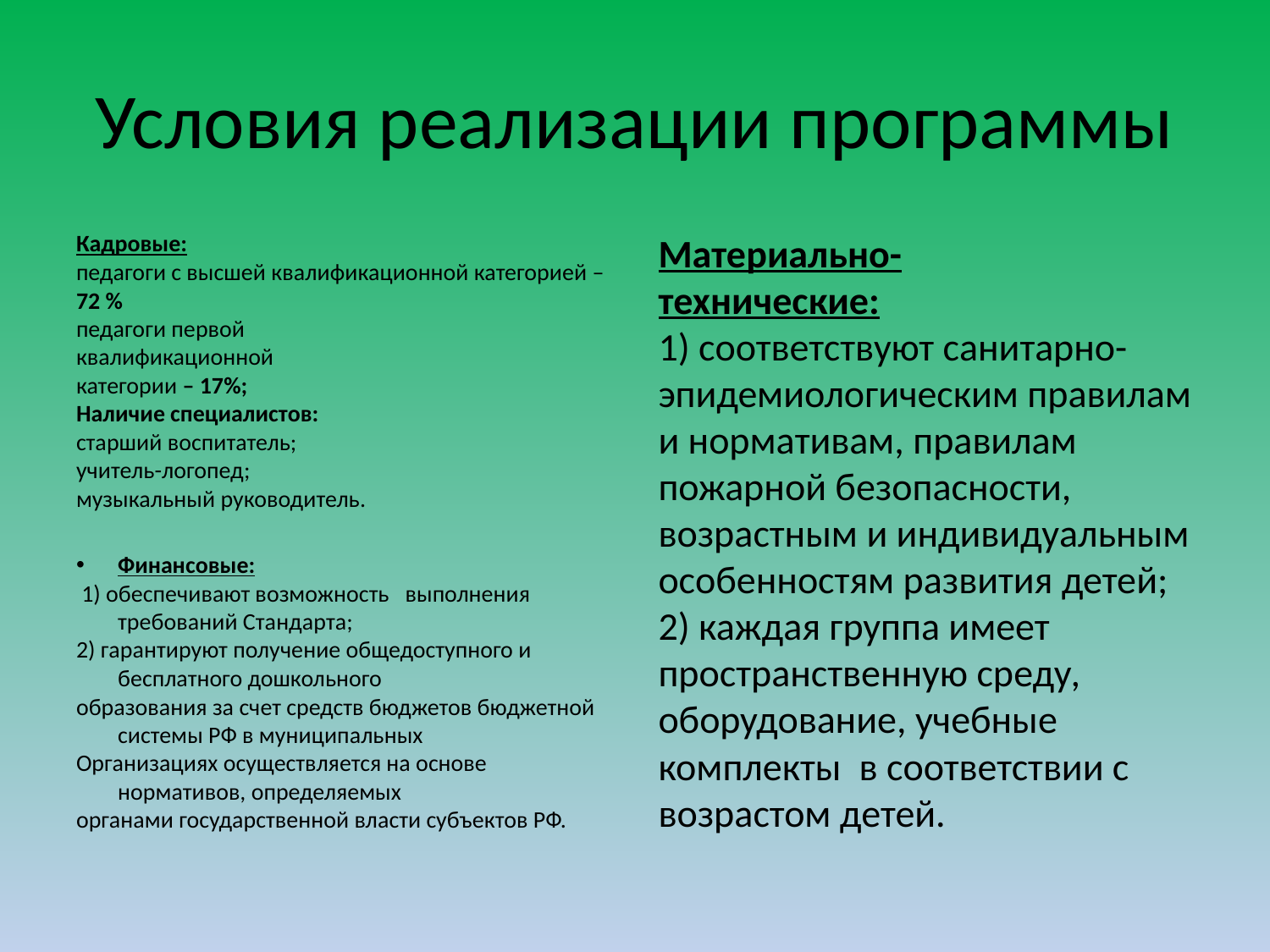

# Условия реализации программы
Кадровые:
педагоги с высшей квалификационной категорией – 72 %
педагоги первой
квалификационной
категории – 17%;
Наличие специалистов:
старший воспитатель;
учитель-логопед;
музыкальный руководитель.

Финансовые:
 1) обеспечивают возможность   выполнения требований Стандарта;
2) гарантируют получение общедоступного и бесплатного дошкольного
образования за счет средств бюджетов бюджетной системы РФ в муниципальных
Организациях осуществляется на основе нормативов, определяемых
органами государственной власти субъектов РФ.

Материально-
технические:
1) соответствуют санитарно-эпидемиологическим правилам и нормативам, правилам пожарной безопасности, возрастным и индивидуальным особенностям развития детей;
2) каждая группа имеет пространственную среду, оборудование, учебные комплекты  в соответствии с возрастом детей.